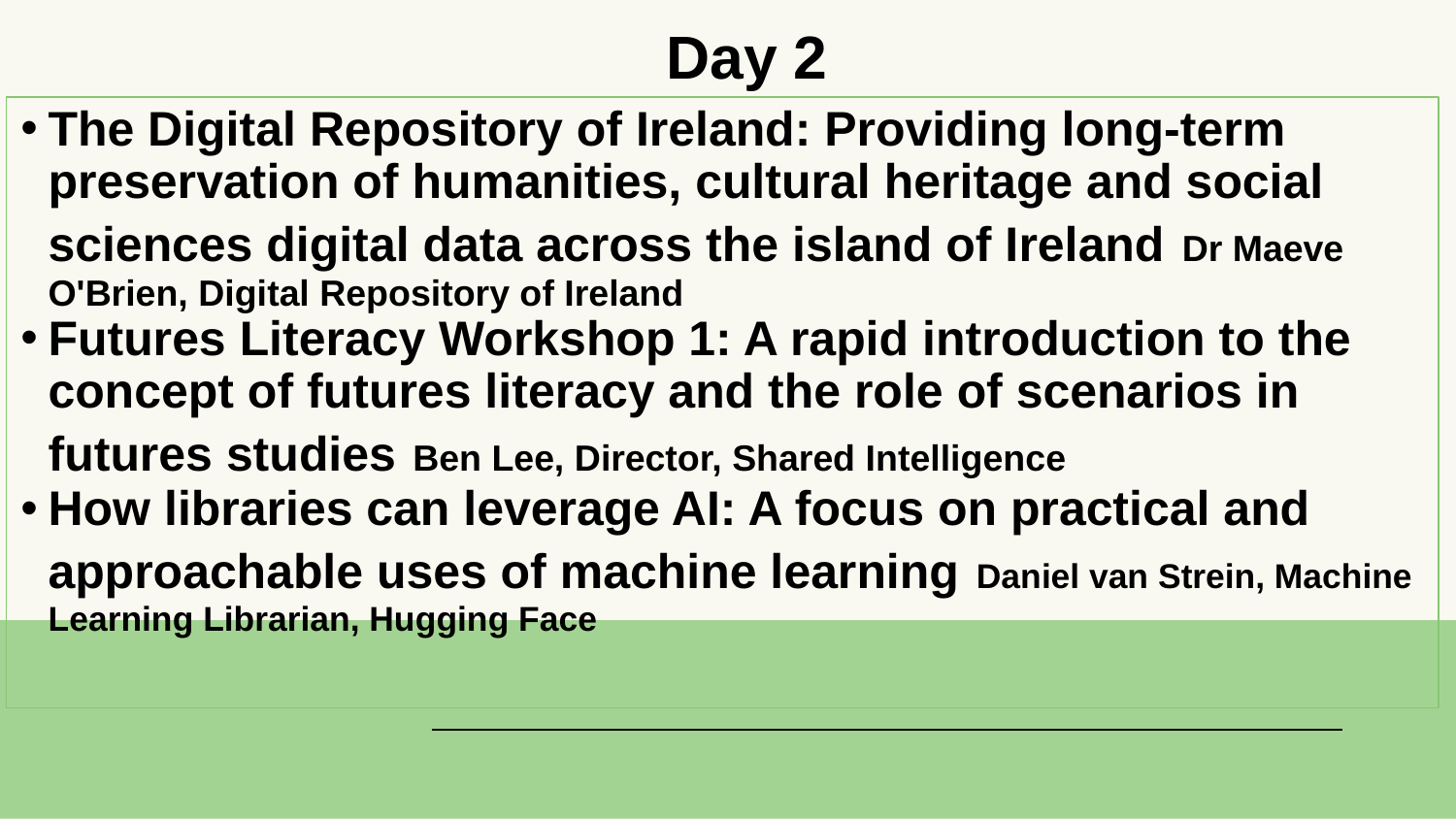

# Day 2
The Digital Repository of Ireland: Providing long-term preservation of humanities, cultural heritage and social sciences digital data across the island of Ireland Dr Maeve O'Brien, Digital Repository of Ireland
Futures Literacy Workshop 1: A rapid introduction to the concept of futures literacy and the role of scenarios in futures studies Ben Lee, Director, Shared Intelligence
How libraries can leverage AI: A focus on practical and approachable uses of machine learning Daniel van Strein, Machine Learning Librarian, Hugging Face